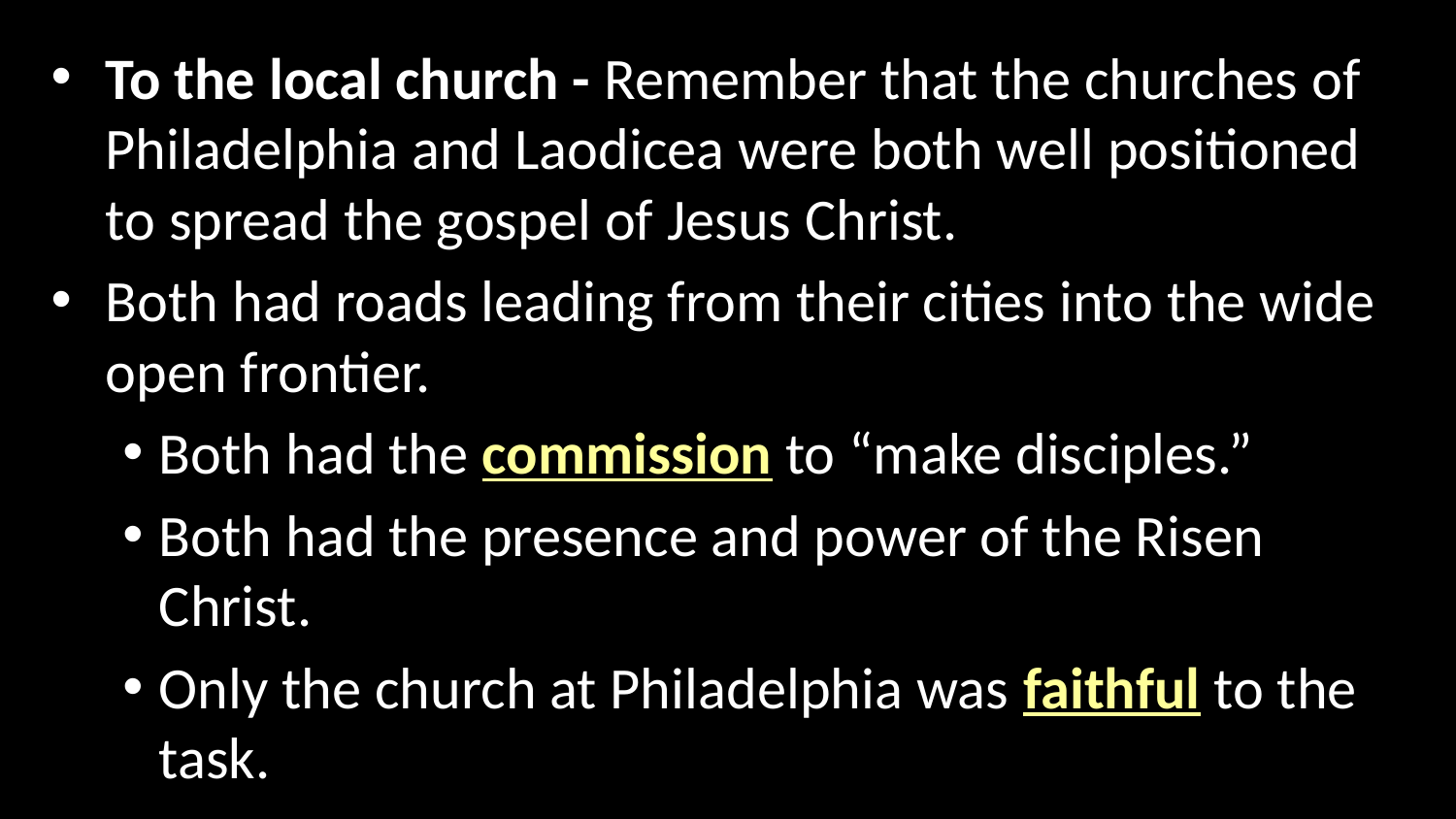

To the local church - Remember that the churches of Philadelphia and Laodicea were both well positioned to spread the gospel of Jesus Christ.
Both had roads leading from their cities into the wide open frontier.
Both had the commission to “make disciples.”
Both had the presence and power of the Risen Christ.
Only the church at Philadelphia was faithful to the task.